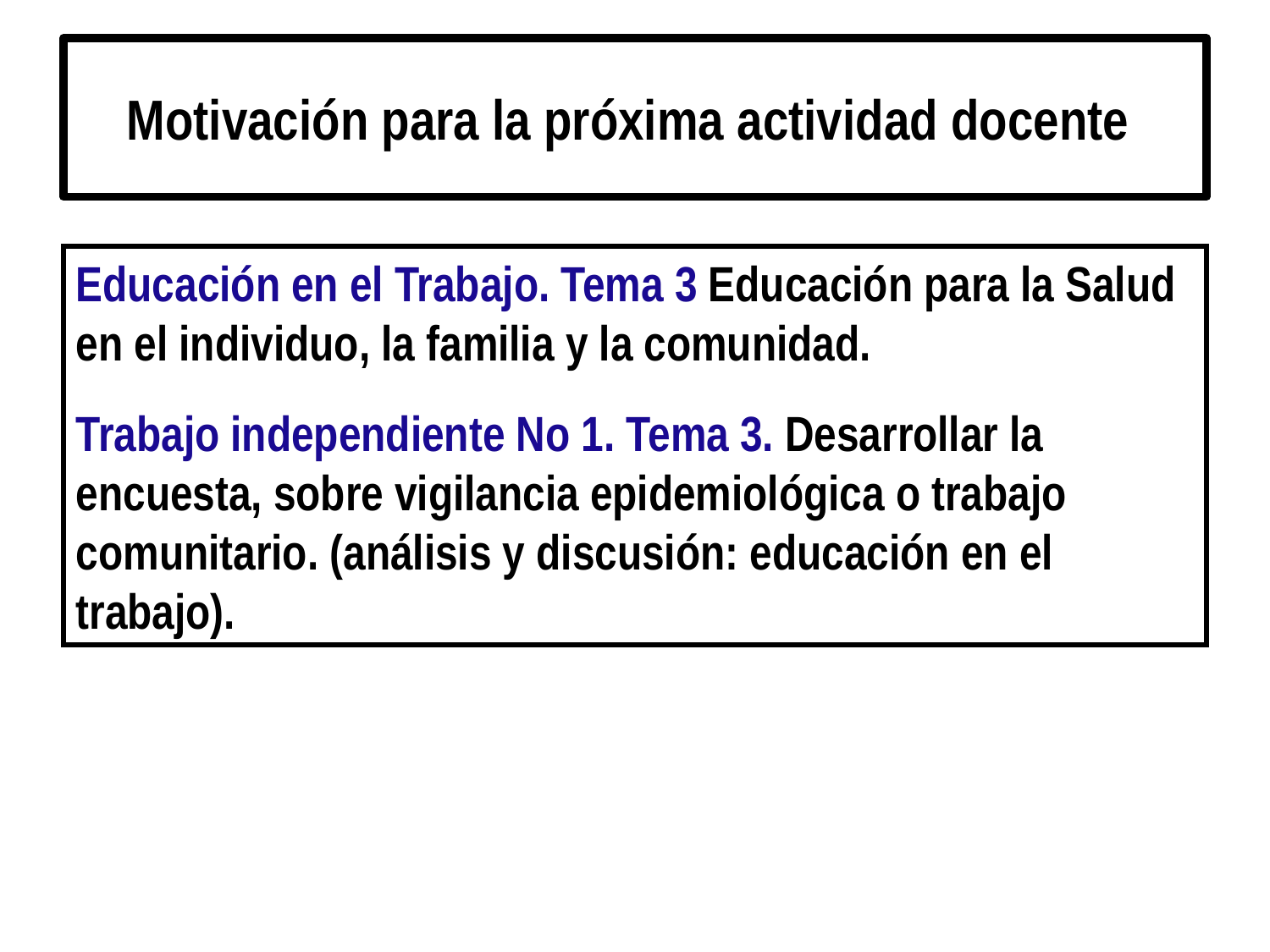

# Motivación para la próxima actividad docente
Educación en el Trabajo. Tema 3 Educación para la Salud en el individuo, la familia y la comunidad.
Trabajo independiente No 1. Tema 3. Desarrollar la encuesta, sobre vigilancia epidemiológica o trabajo comunitario. (análisis y discusión: educación en el trabajo).